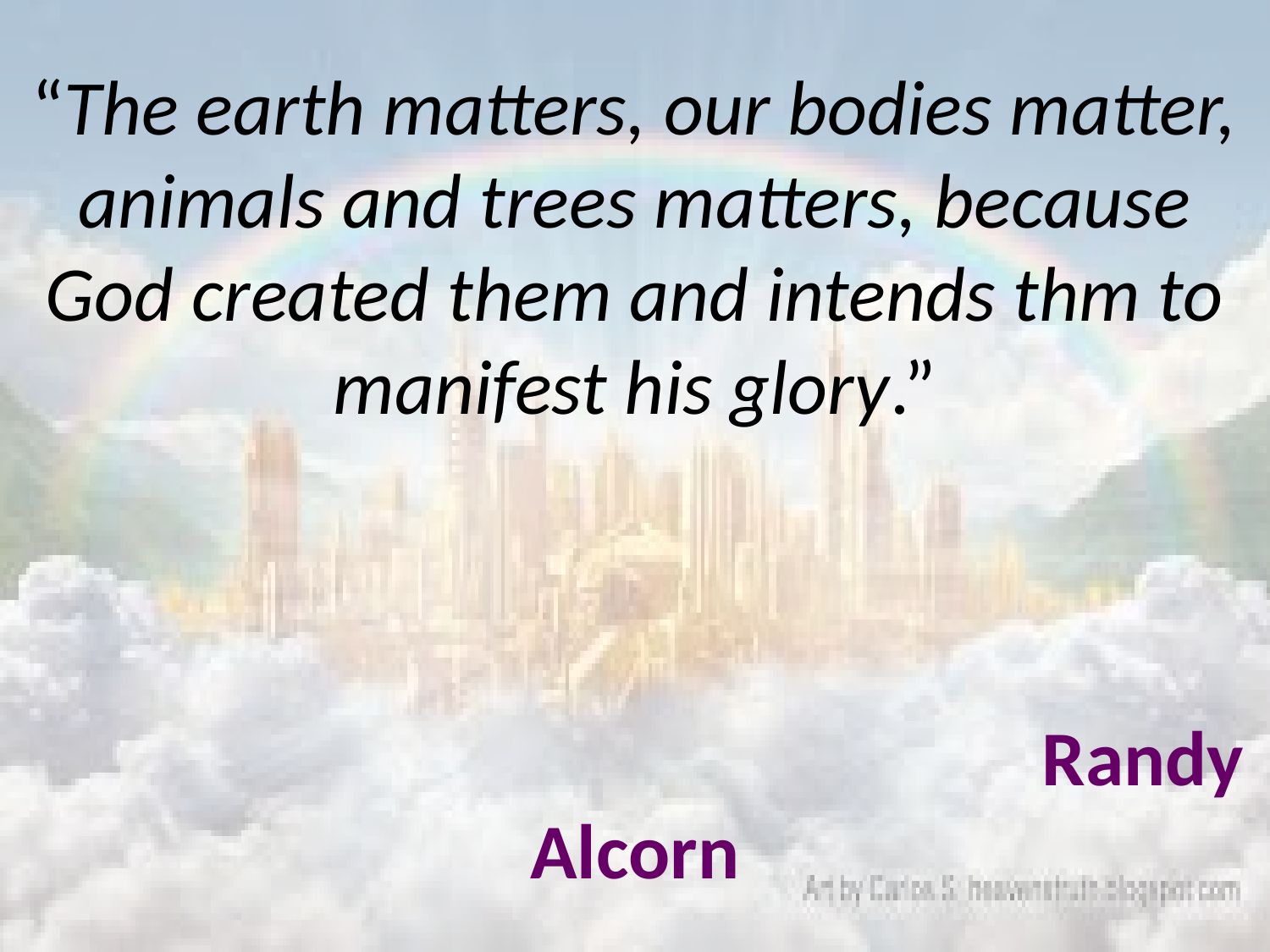

# “The earth matters, our bodies matter, animals and trees matters, because God created them and intends thm to manifest his glory.” Randy Alcorn